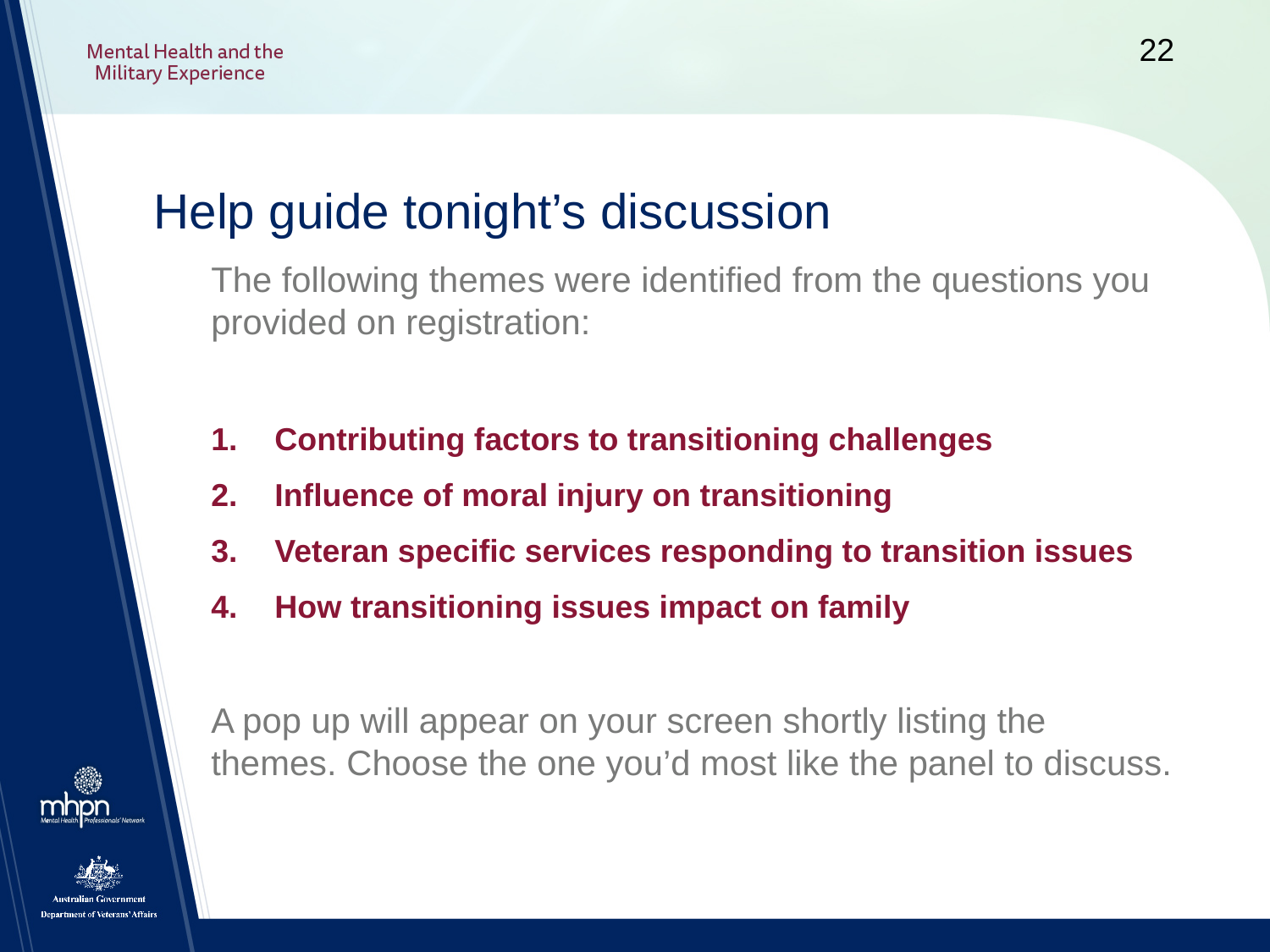

# Help guide tonight’s discussion
The following themes were identified from the questions you provided on registration:

Contributing factors to transitioning challenges
Influence of moral injury on transitioning
Veteran specific services responding to transition issues
How transitioning issues impact on family

A pop up will appear on your screen shortly listing the themes. Choose the one you’d most like the panel to discuss.